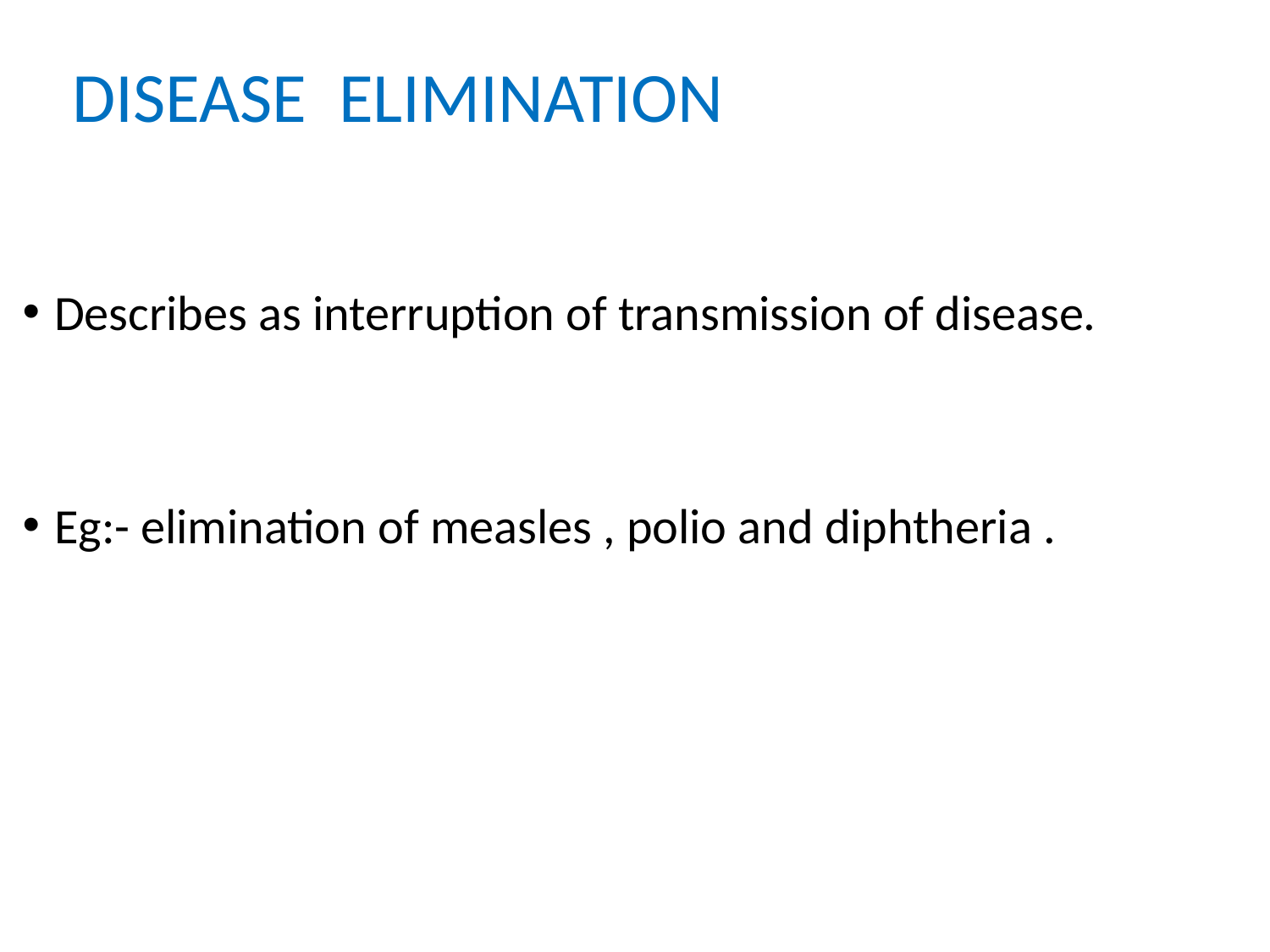

# DISEASE  ELIMINATION

Describes as interruption of transmission of disease.

Eg:- elimination of measles , polio and diphtheria .